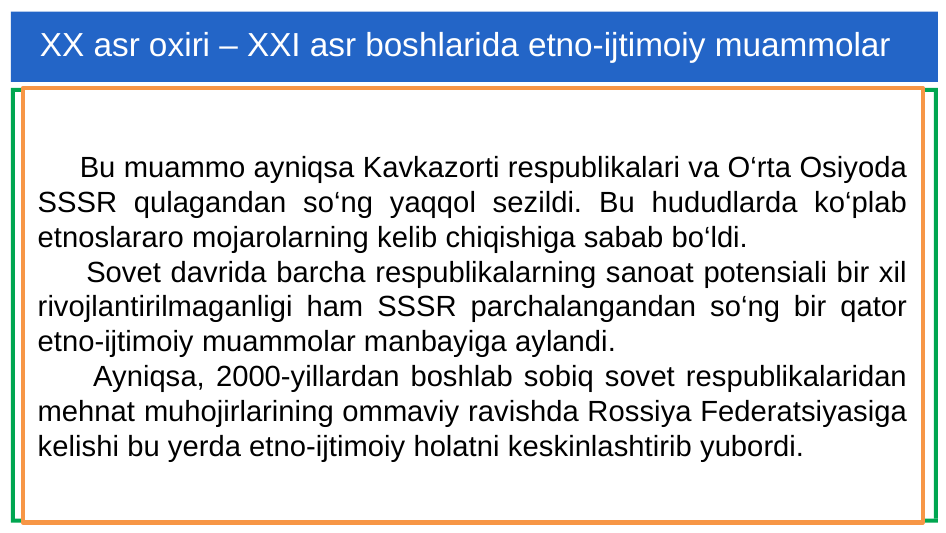

XX asr oxiri – XXI asr boshlarida etno-ijtimoiy muammolar

     Bu muammo ayniqsa Kavkazorti respublikalari va O‘rta Osiyoda SSSR qulagandan so‘ng yaqqol sezildi. Bu hududlarda ko‘plab etnoslararo mojarolarning kelib chiqishiga sabab bo‘ldi.
     Sovet davrida barcha respublikalarning sanoat potensiali bir xil rivojlantirilmaganligi ham SSSR parchalangandan so‘ng bir qator etno-ijtimoiy muammolar manbayiga aylandi.
     Ayniqsa, 2000-yillardan boshlab sobiq sovet respublikalaridan mehnat muhojirlarining ommaviy ravishda Rossiya Federatsiyasiga kelishi bu yerda etno-ijtimoiy holatni keskinlashtirib yubordi.